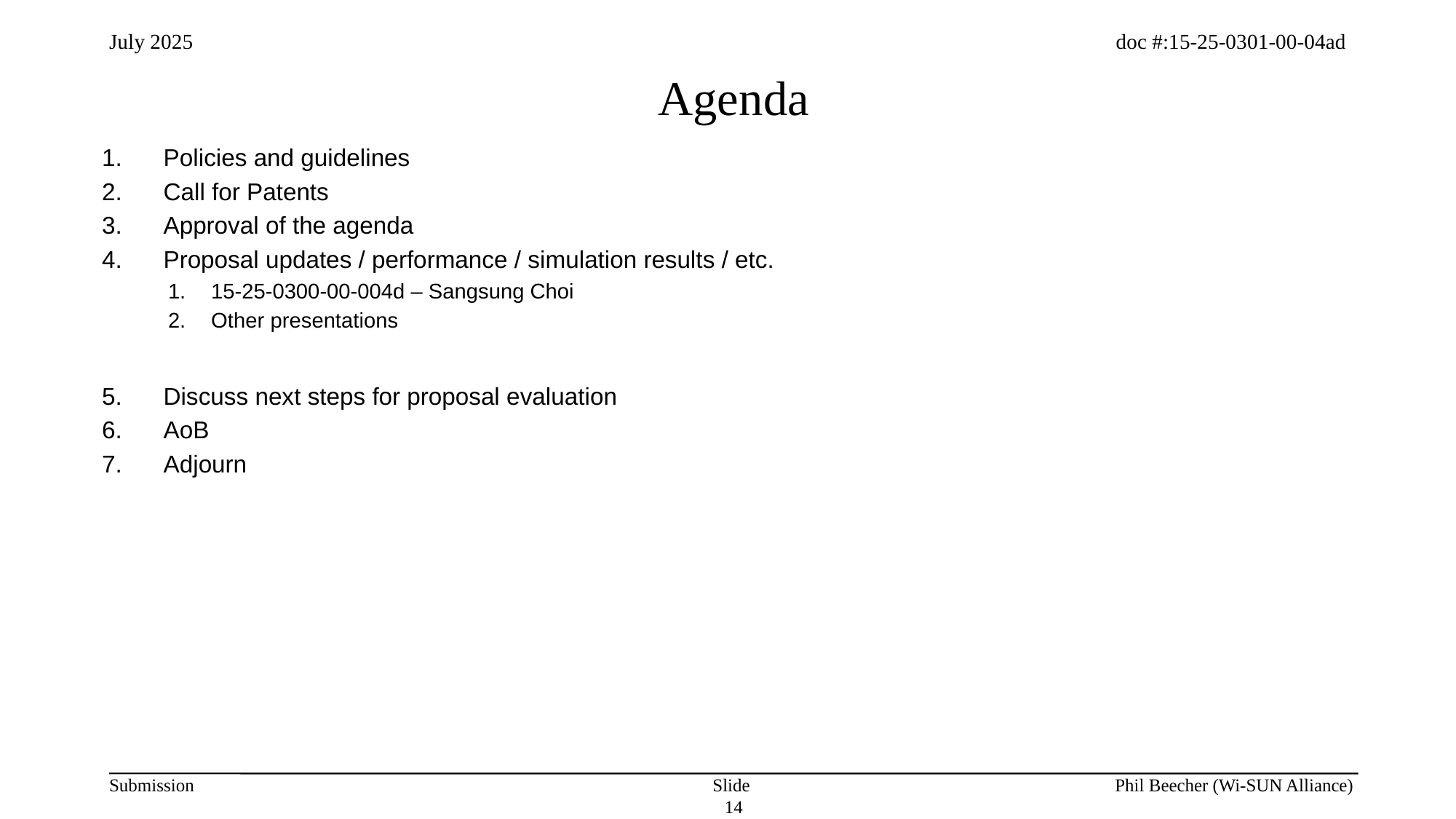

# Agenda
Policies and guidelines
Call for Patents
Approval of the agenda
Proposal updates / performance / simulation results / etc.
15-25-0300-00-004d – Sangsung Choi
Other presentations

Discuss next steps for proposal evaluation
AoB
Adjourn

Slide 14
Phil Beecher (Wi-SUN Alliance)